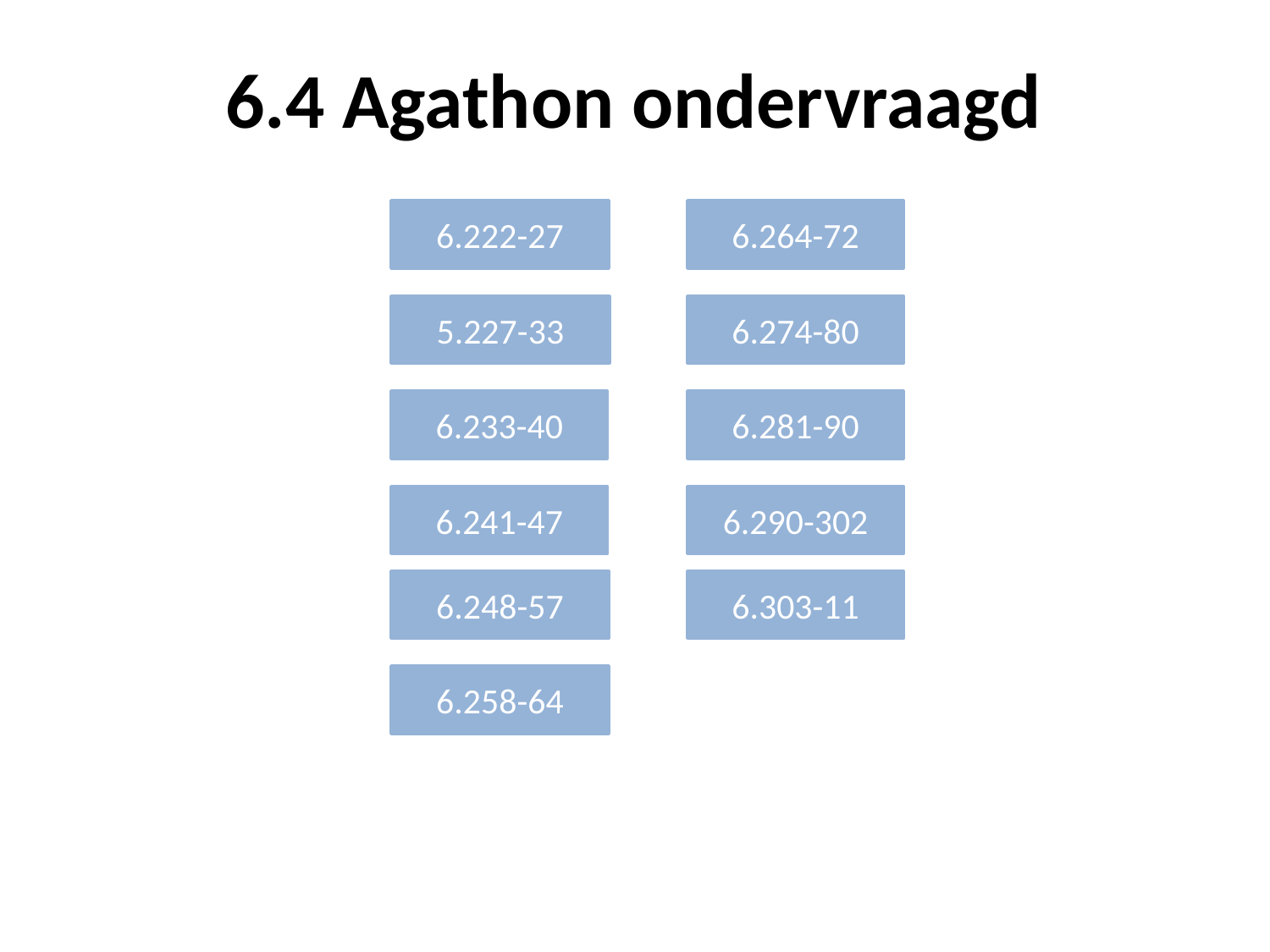

# 6.4 Agathon ondervraagd
6.222-27
6.264-72
5.227-33
6.274-80
6.233-40
6.281-90
6.241-47
6.290-302
6.248-57
6.303-11
6.258-64